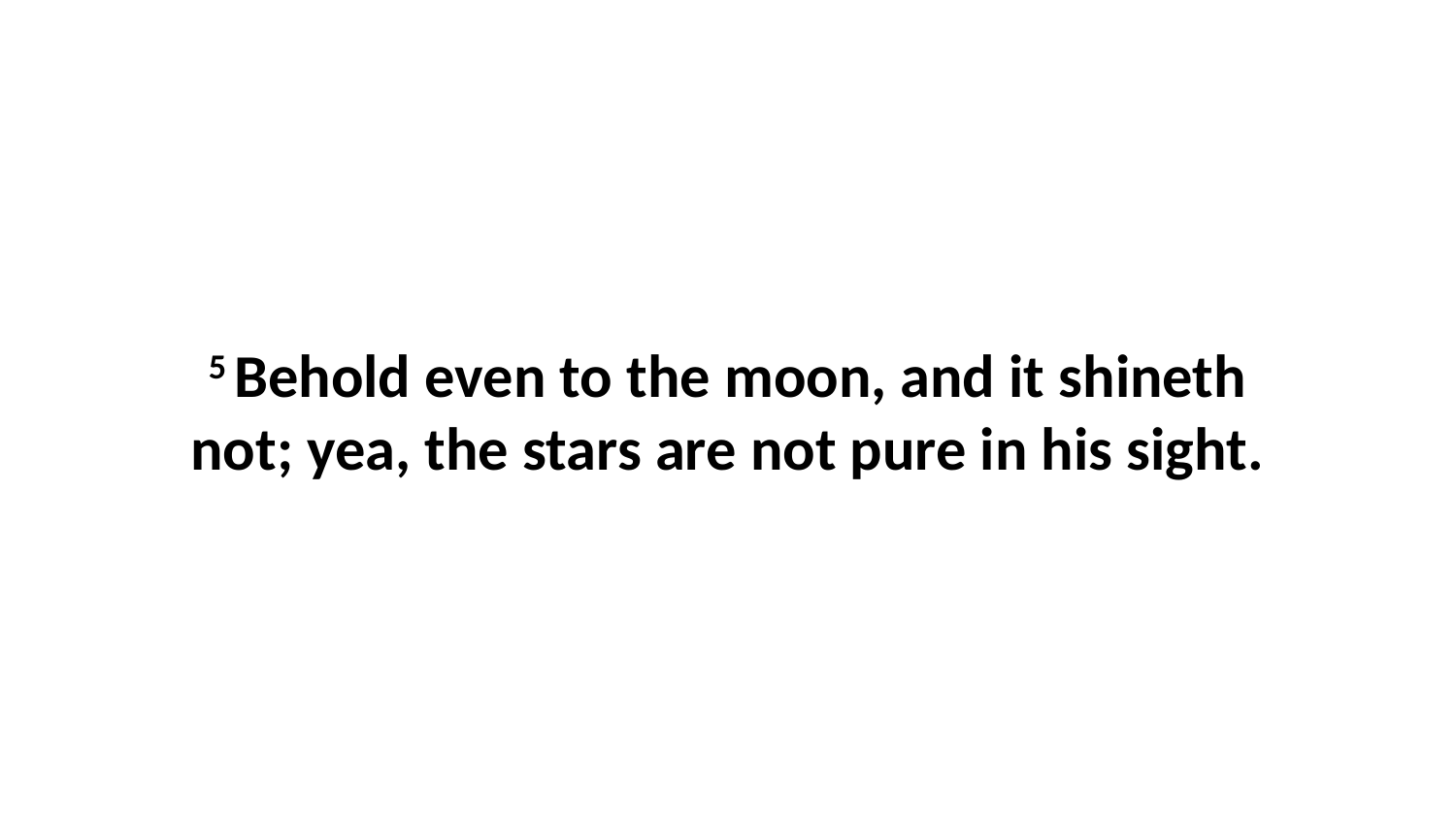

5 Behold even to the moon, and it shineth not; yea, the stars are not pure in his sight.